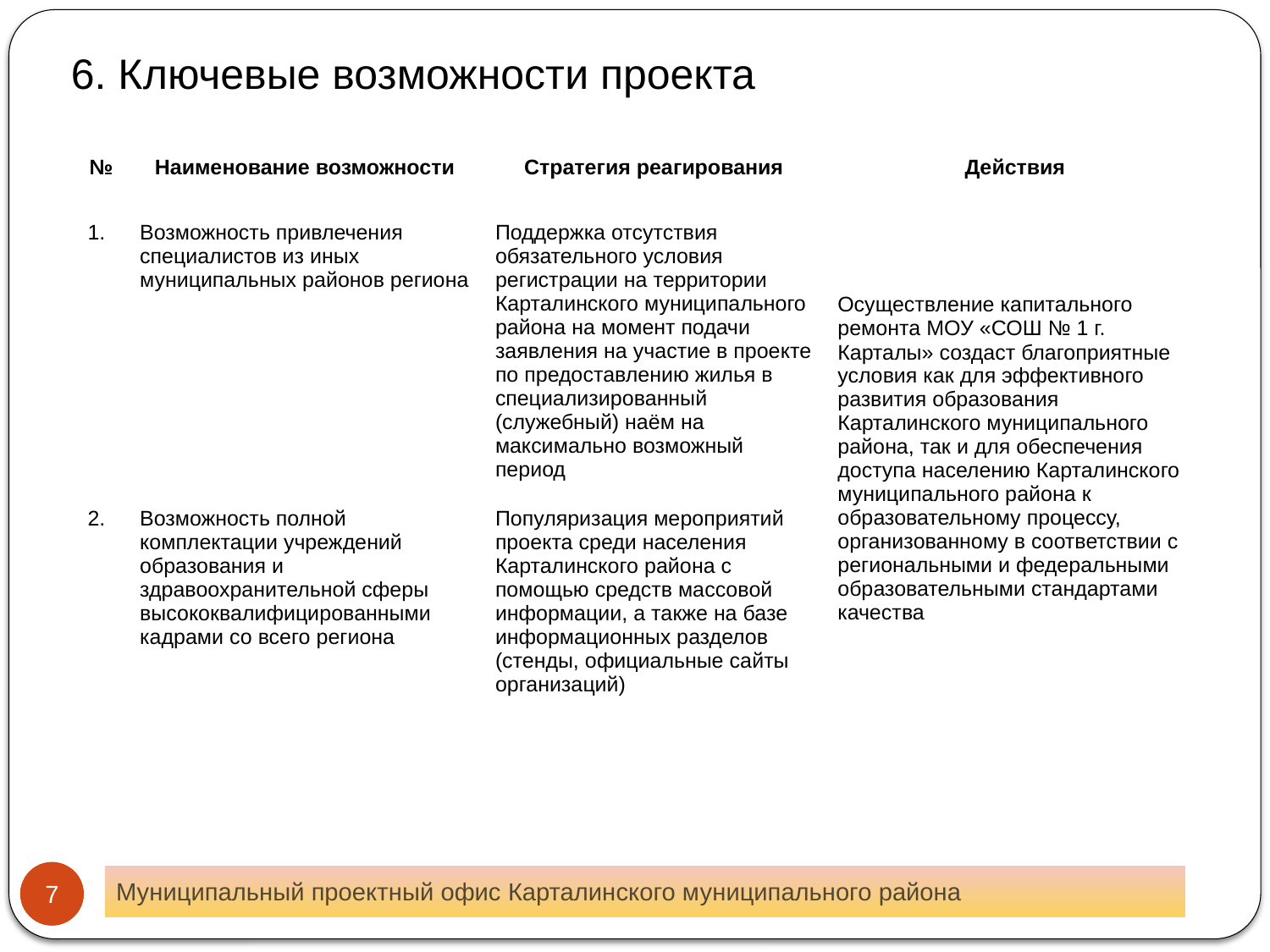

6. Ключевые возможности проекта
| № | Наименование возможности | Стратегия реагирования | Действия |
| --- | --- | --- | --- |
| 1. | Возможность привлечения специалистов из иных муниципальных районов региона | Поддержка отсутствия обязательного условия регистрации на территории Карталинского муниципального района на момент подачи заявления на участие в проекте по предоставлению жилья в специализированный (служебный) наём на максимально возможный период | Осуществление капитального ремонта МОУ «СОШ № 1 г. Карталы» создаст благоприятные условия как для эффективного развития образования Карталинского муниципального района, так и для обеспечения доступа населению Карталинского муниципального района к образовательному процессу, организованному в соответствии с региональными и федеральными образовательными стандартами качества |
| 2. | Возможность полной комплектации учреждений образования и здравоохранительной сферы высококвалифицированными кадрами со всего региона | Популяризация мероприятий проекта среди населения Карталинского района с помощью средств массовой информации, а также на базе информационных разделов (стенды, официальные сайты организаций) |  |
7
7
Муниципальный проектный офис Карталинского муниципального района